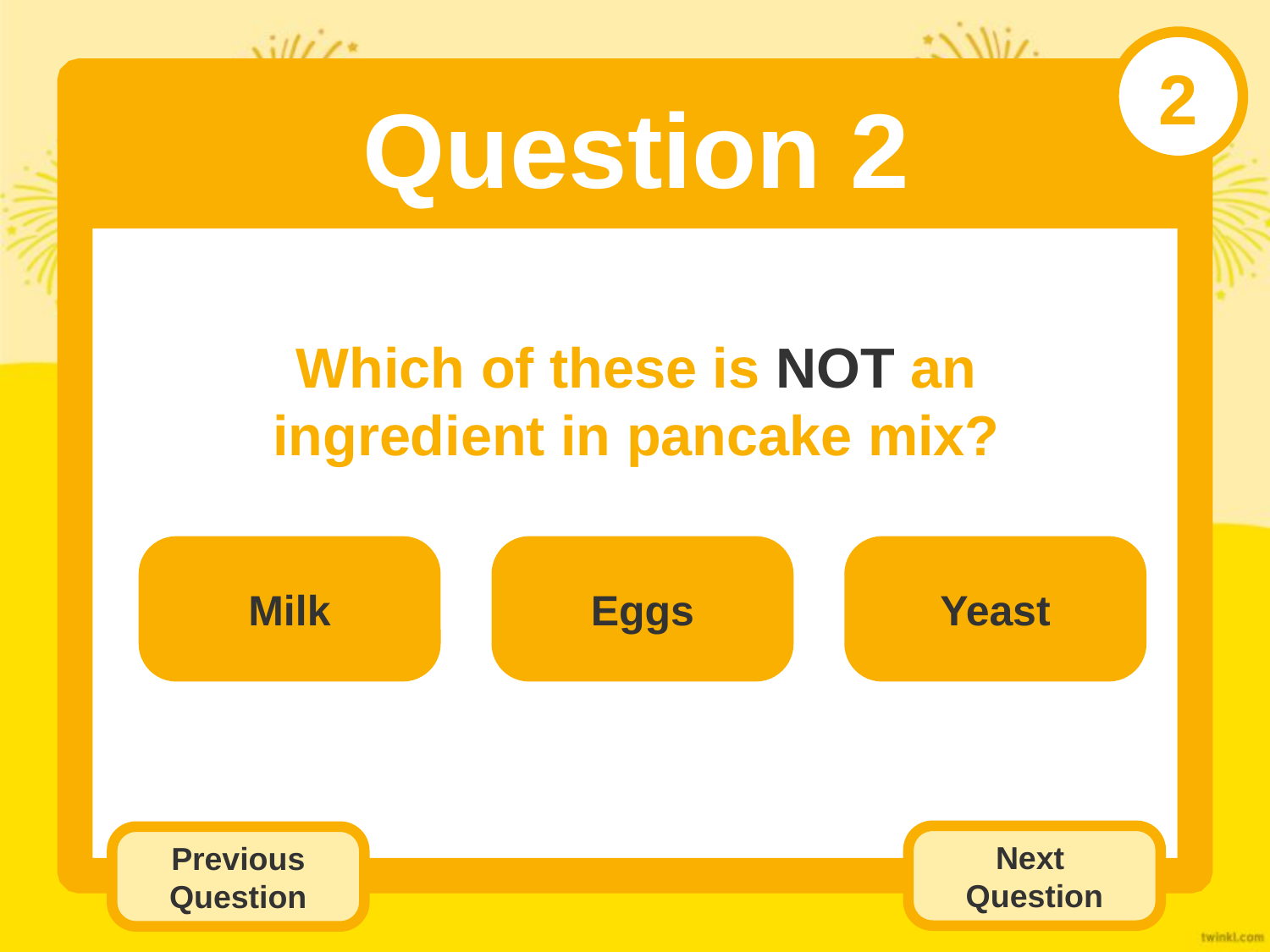

2

Question 2
Which of these is NOT an ingredient in pancake mix?
Eggs
Yeast
Milk
Next
Question
Previous Question